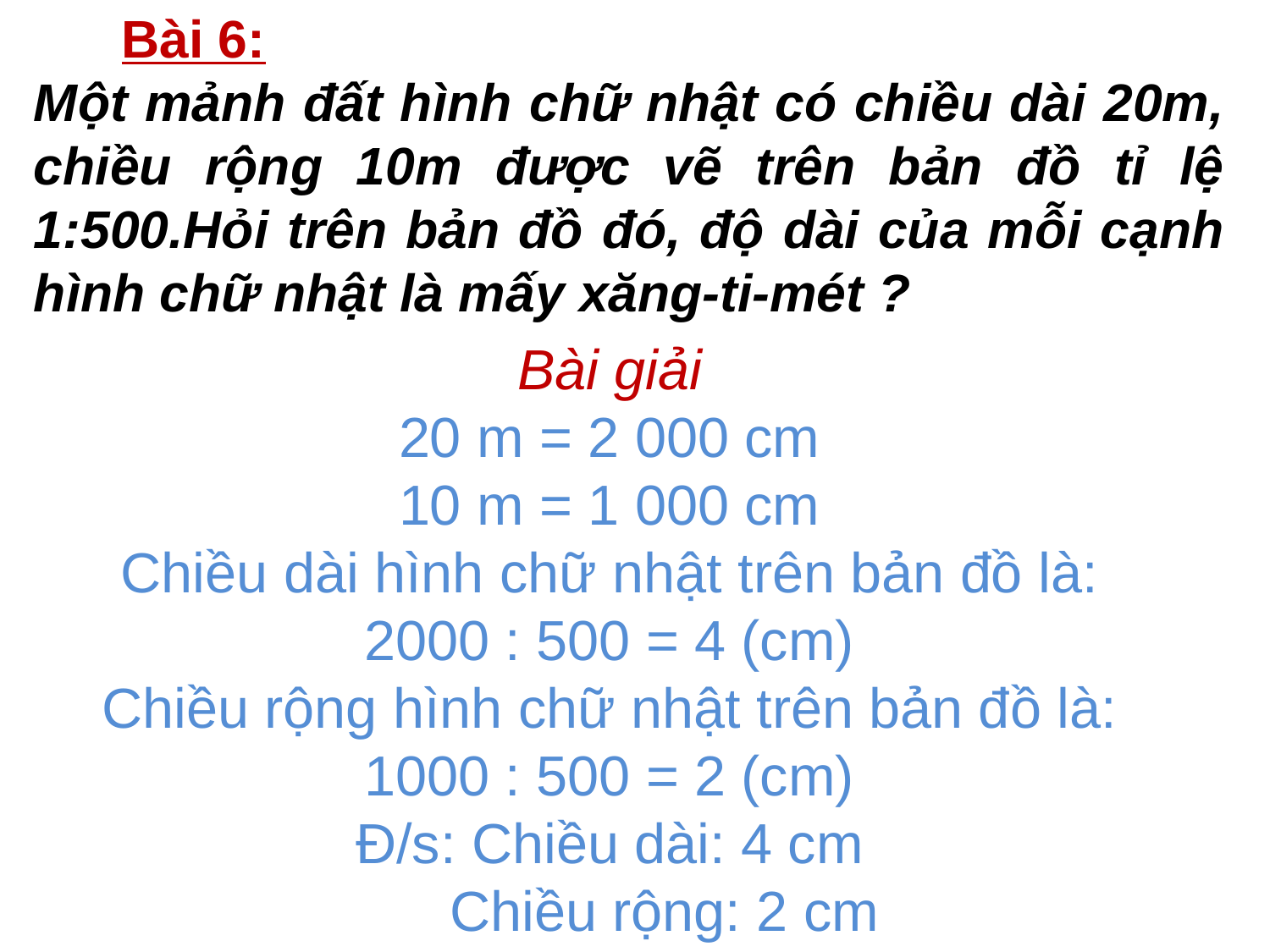

Bài 6:
Một mảnh đất hình chữ nhật có chiều dài 20m, chiều rộng 10m được vẽ trên bản đồ tỉ lệ 1:500.Hỏi trên bản đồ đó, độ dài của mỗi cạnh hình chữ nhật là mấy xăng-ti-mét ?
Bài giải
20 m = 2 000 cm
10 m = 1 000 cm
Chiều dài hình chữ nhật trên bản đồ là:
2000 : 500 = 4 (cm)
Chiều rộng hình chữ nhật trên bản đồ là:
1000 : 500 = 2 (cm)
Đ/s: Chiều dài: 4 cm
       Chiều rộng: 2 cm